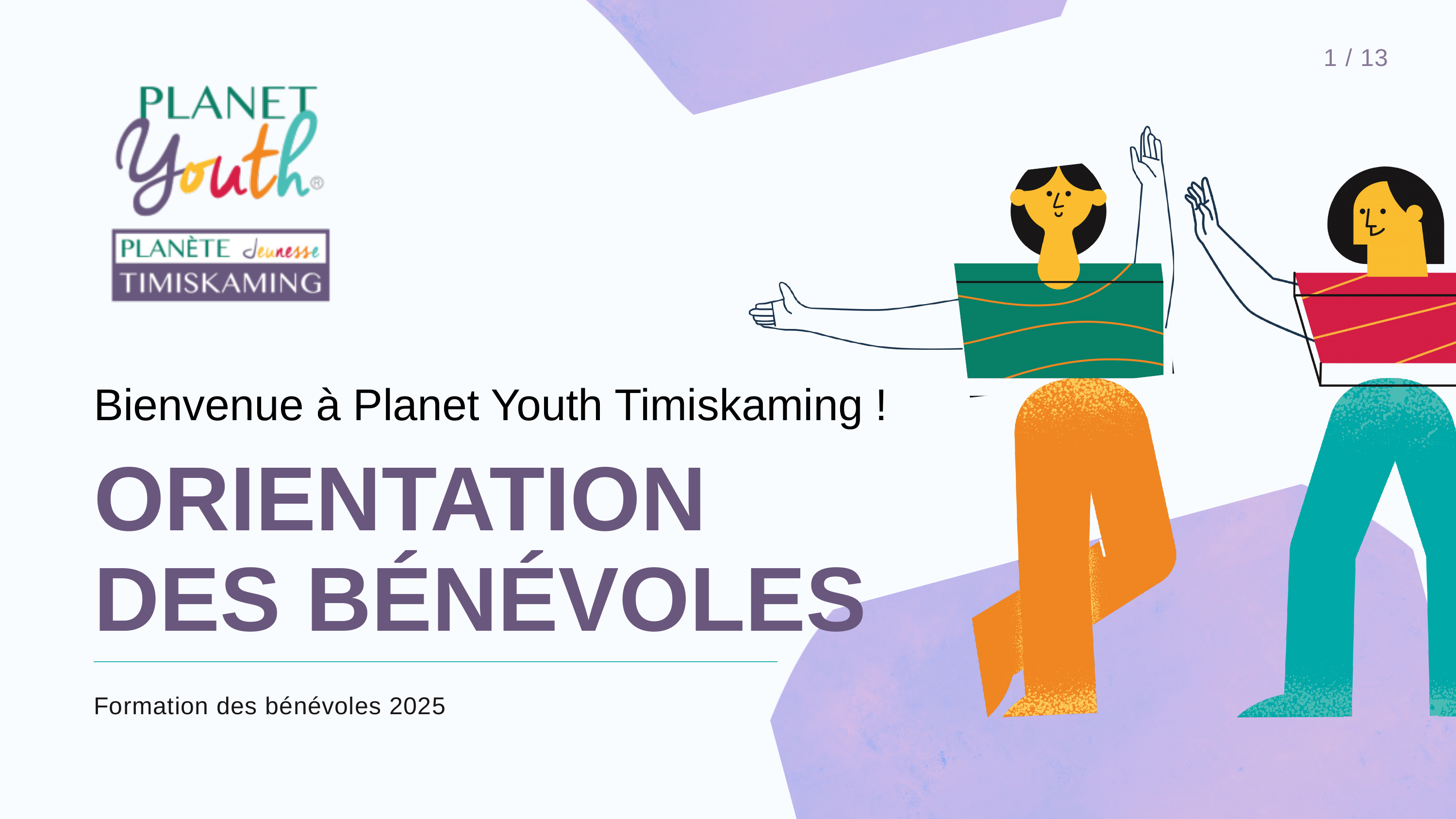

1 / 13

Bienvenue à Planet Youth Timiskaming !
ORIENTATION DES BÉNÉVOLES

Formation des bénévoles 2025